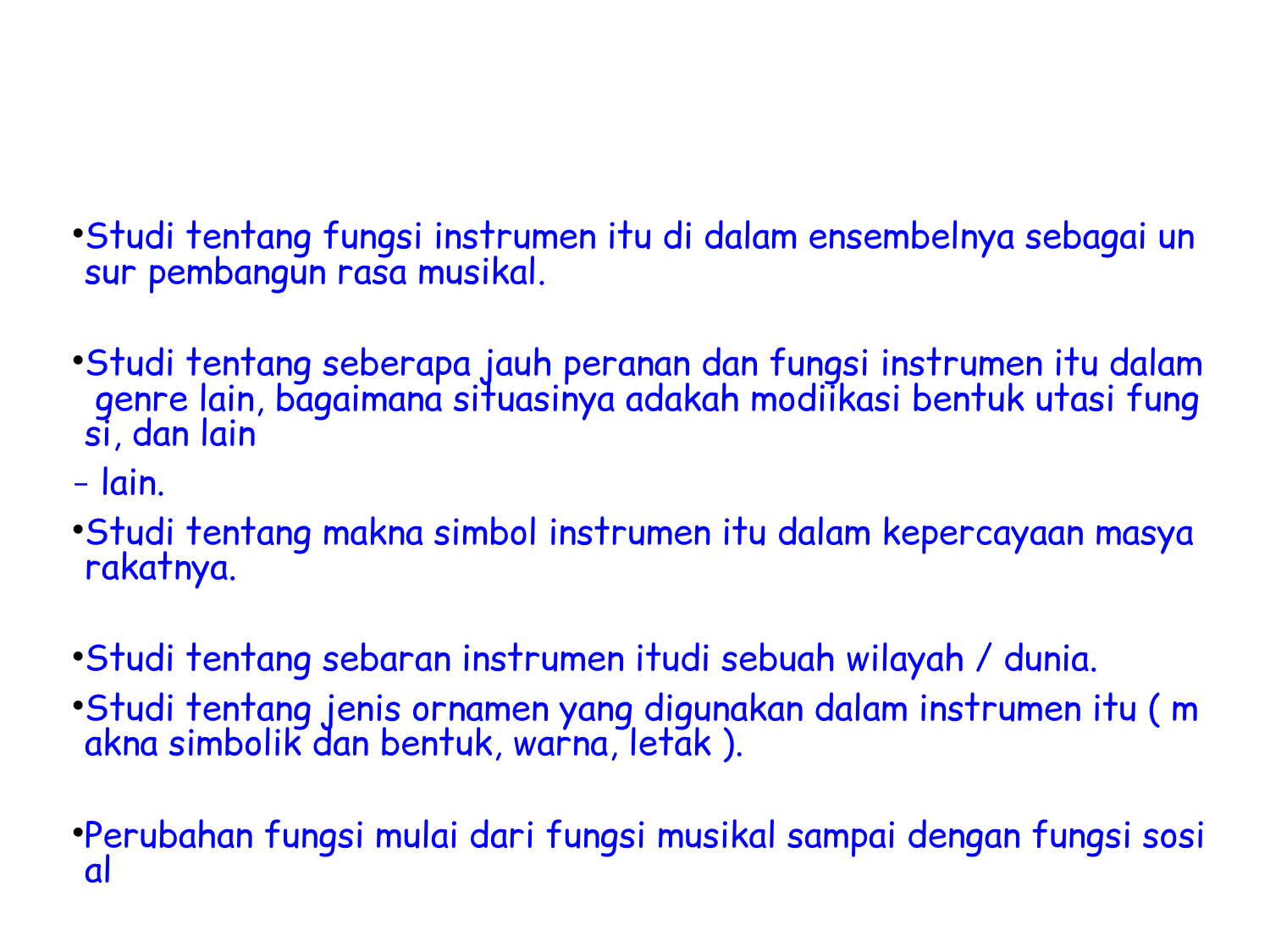

Studi tentang fungsi instrumen itu di dalam ensembelnya sebagai unsur pembangun rasa musikal.
Studi tentang seberapa jauh peranan dan fungsi instrumen itu dalam genre lain, bagaimana situasinya adakah modiikasi bentuk utasi fungsi, dan lain – lain.
Studi tentang makna simbol instrumen itu dalam kepercayaan masyarakatnya.
Studi tentang sebaran instrumen itudi sebuah wilayah / dunia.
Studi tentang jenis ornamen yang digunakan dalam instrumen itu ( makna simbolik dan bentuk, warna, letak ).
Perubahan fungsi mulai dari fungsi musikal sampai dengan fungsi sosial